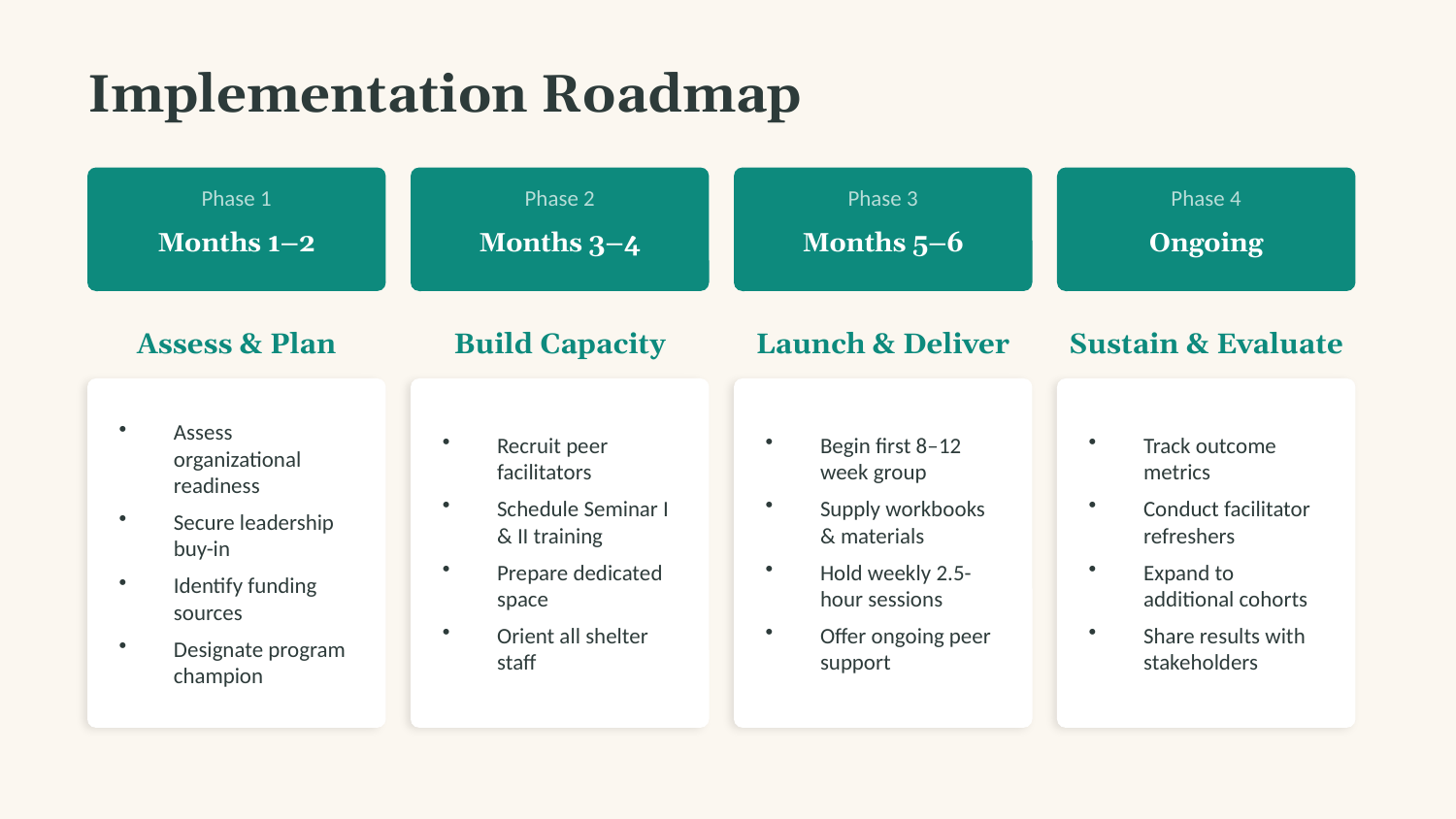

Implementation Roadmap

Phase 1
Phase 2
Phase 3
Phase 4
Months 1–2
Months 3–4
Months 5–6
Ongoing
Assess & Plan
Build Capacity
Launch & Deliver
Sustain & Evaluate

Assess organizational readiness
Secure leadership buy-in
Identify funding sources
Designate program champion
Recruit peer facilitators
Schedule Seminar I & II training
Prepare dedicated space
Orient all shelter staff
Begin first 8–12 week group
Supply workbooks & materials
Hold weekly 2.5-hour sessions
Offer ongoing peer support
Track outcome metrics
Conduct facilitator refreshers
Expand to additional cohorts
Share results with stakeholders